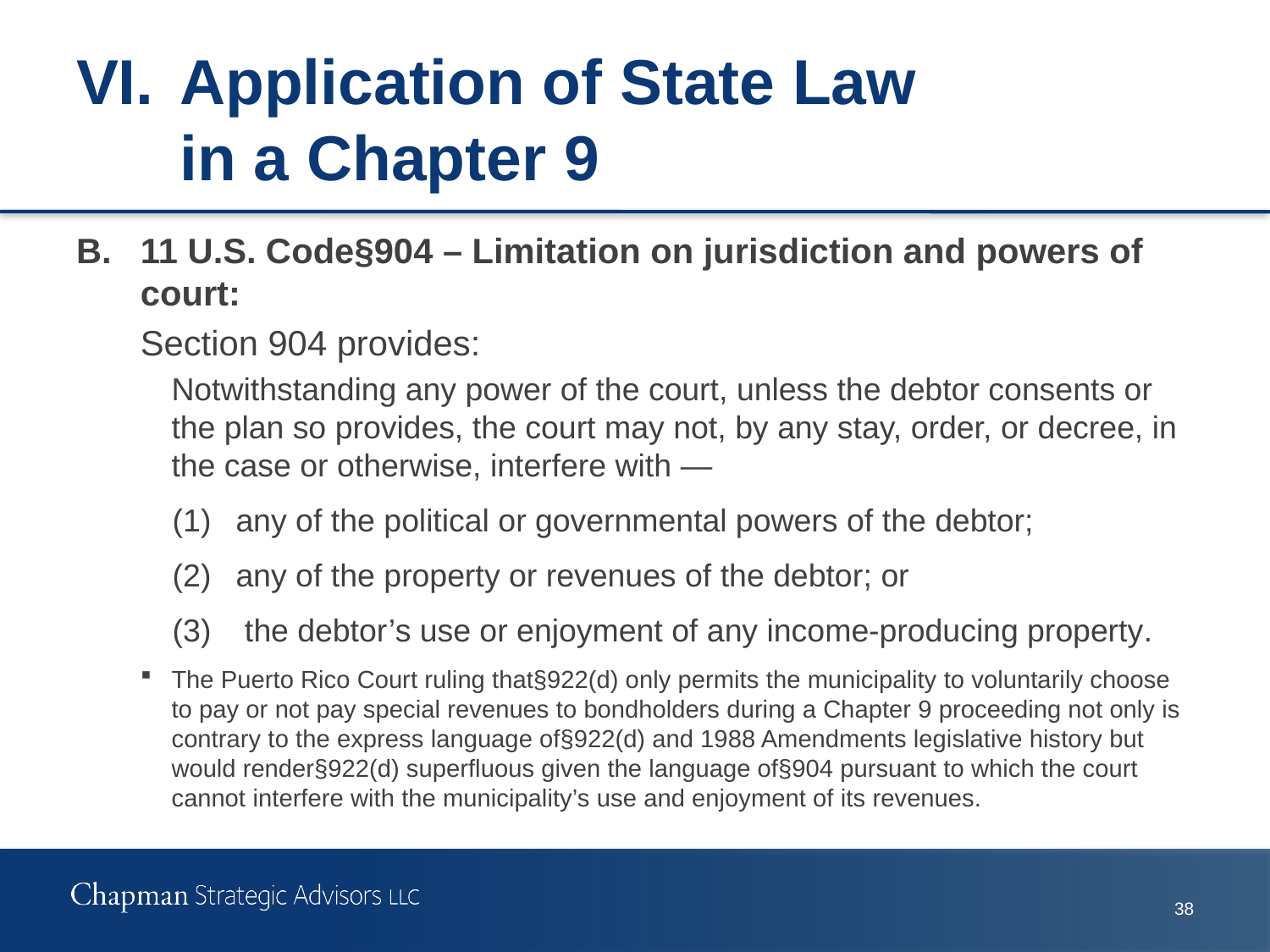

# VI.	Application of State Law in a Chapter 9
B.	11 U.S. Code§904 – Limitation on jurisdiction and powers of court:
Section 904 provides:
Notwithstanding any power of the court, unless the debtor consents or the plan so provides, the court may not, by any stay, order, or decree, in the case or otherwise, interfere with —
(1) 	any of the political or governmental powers of the debtor;
(2)	any of the property or revenues of the debtor; or
(3) 	 the debtor’s use or enjoyment of any income-producing property.
The Puerto Rico Court ruling that§922(d) only permits the municipality to voluntarily choose to pay or not pay special revenues to bondholders during a Chapter 9 proceeding not only is contrary to the express language of§922(d) and 1988 Amendments legislative history but would render§922(d) superfluous given the language of§904 pursuant to which the court cannot interfere with the municipality’s use and enjoyment of its revenues.
38